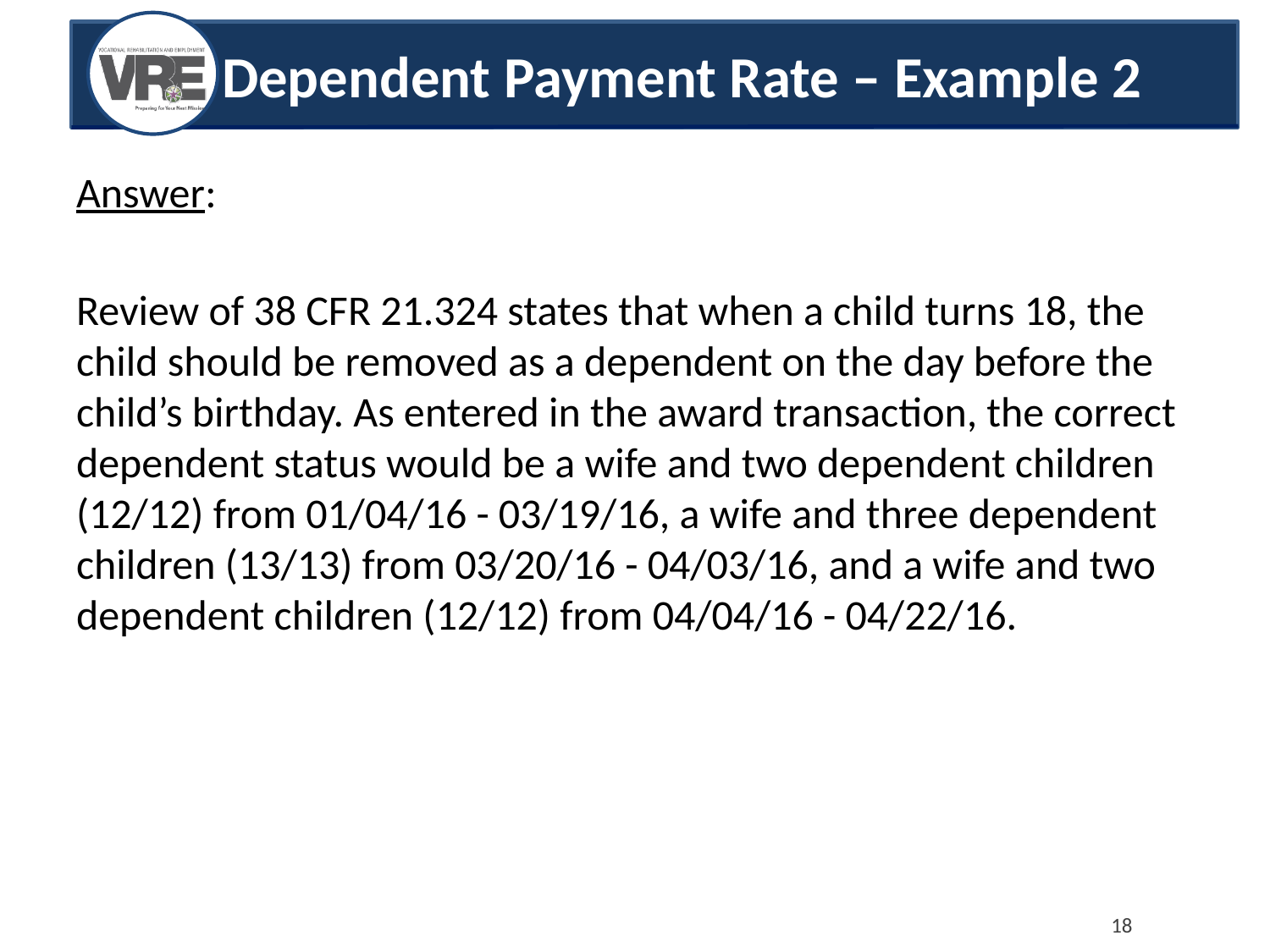

# Dependent Payment Rate – Example 2
Answer:

Review of 38 CFR 21.324 states that when a child turns 18, the child should be removed as a dependent on the day before the child’s birthday. As entered in the award transaction, the correct dependent status would be a wife and two dependent children (12/12) from 01/04/16 - 03/19/16, a wife and three dependent children (13/13) from 03/20/16 - 04/03/16, and a wife and two dependent children (12/12) from 04/04/16 - 04/22/16.
18